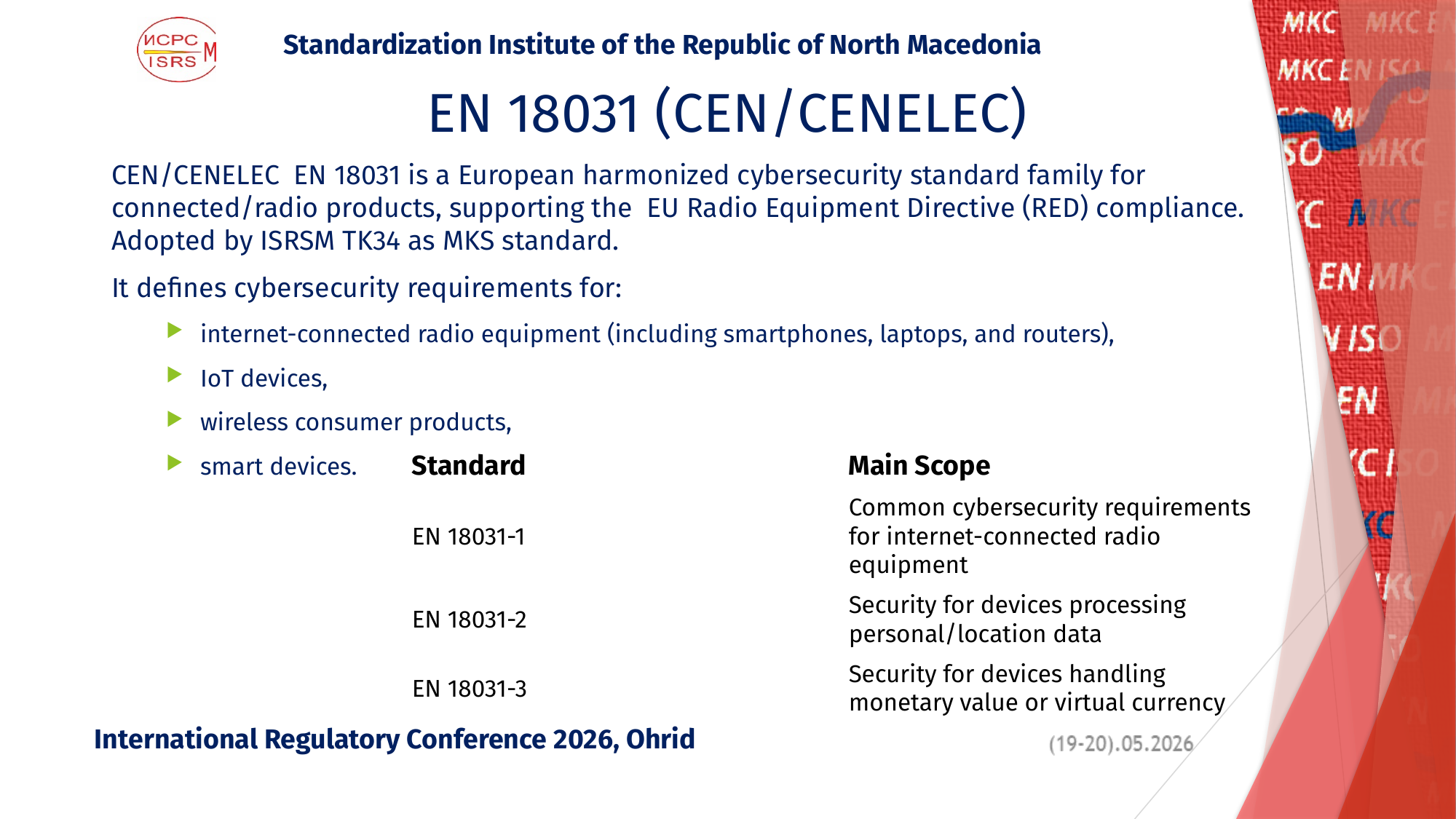

# EN 18031 (CEN/CENELEC)
CEN/CENELEC  EN 18031 is a European harmonized cybersecurity standard family for connected/radio products, supporting the  EU Radio Equipment Directive (RED) compliance. Adopted by ISRSM TK34 as MKS standard.
It defines cybersecurity requirements for:
internet-connected radio equipment (including smartphones, laptops, and routers),
IoT devices,
wireless consumer products,
smart devices.

| Standard | Main Scope |
| --- | --- |
| EN 18031-1 | Common cybersecurity requirements for internet-connected radio equipment |
| EN 18031-2 | Security for devices processing personal/location data |
| EN 18031-3 | Security for devices handling monetary value or virtual currency |